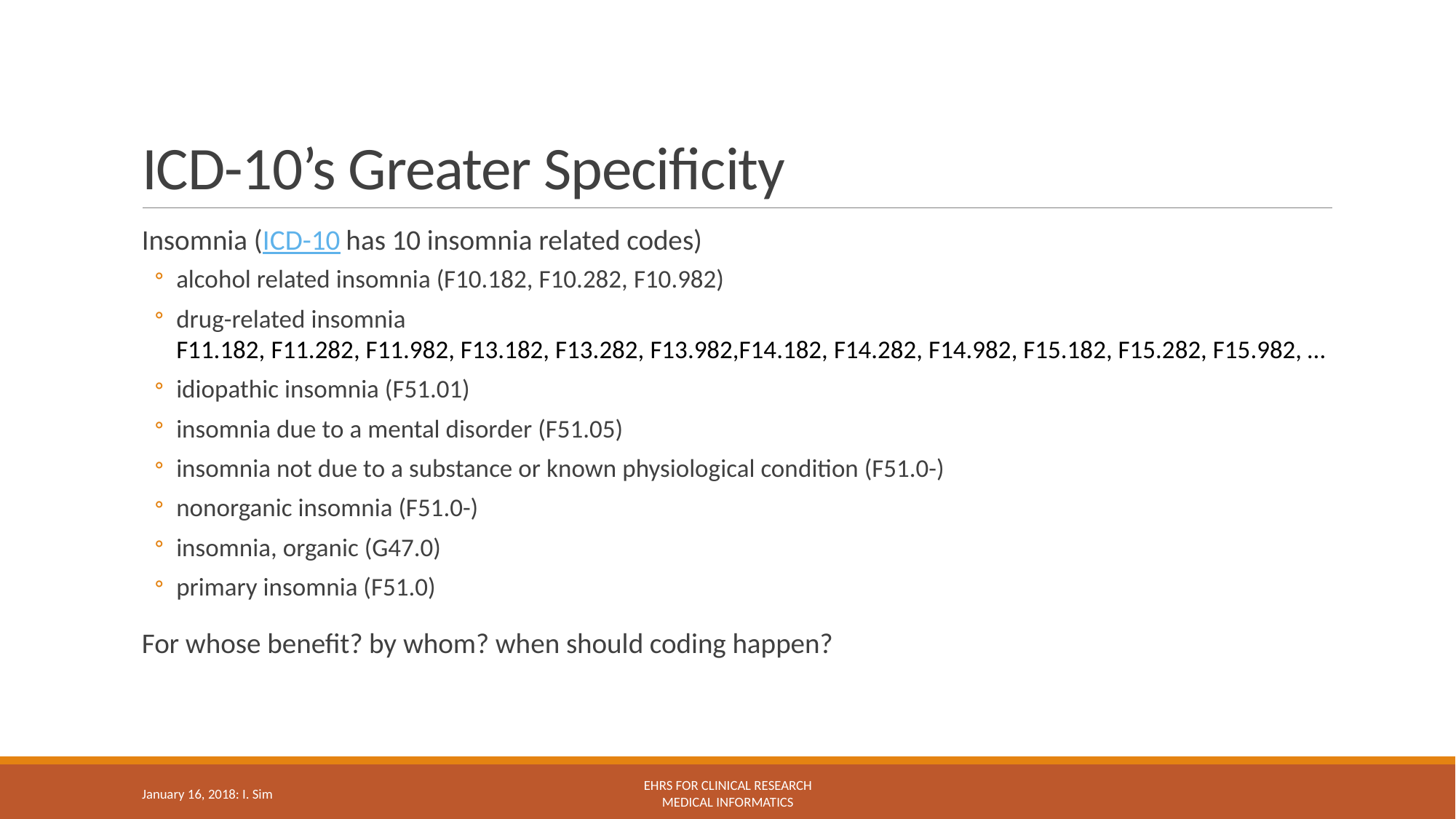

# ICD-10’s Greater Specificity
Insomnia (ICD-10 has 10 insomnia related codes)
alcohol related insomnia (F10.182, F10.282, F10.982)
drug-related insomnia F11.182, F11.282, F11.982, F13.182, F13.282, F13.982,F14.182, F14.282, F14.982, F15.182, F15.282, F15.982, …
idiopathic insomnia (F51.01)
insomnia due to a mental disorder (F51.05)
insomnia not due to a substance or known physiological condition (F51.0-)
nonorganic insomnia (F51.0-)
insomnia, organic (G47.0)
primary insomnia (F51.0)
For whose benefit? by whom? when should coding happen?
January 16, 2018: I. Sim
EHRs for Clinical Research
Medical Informatics